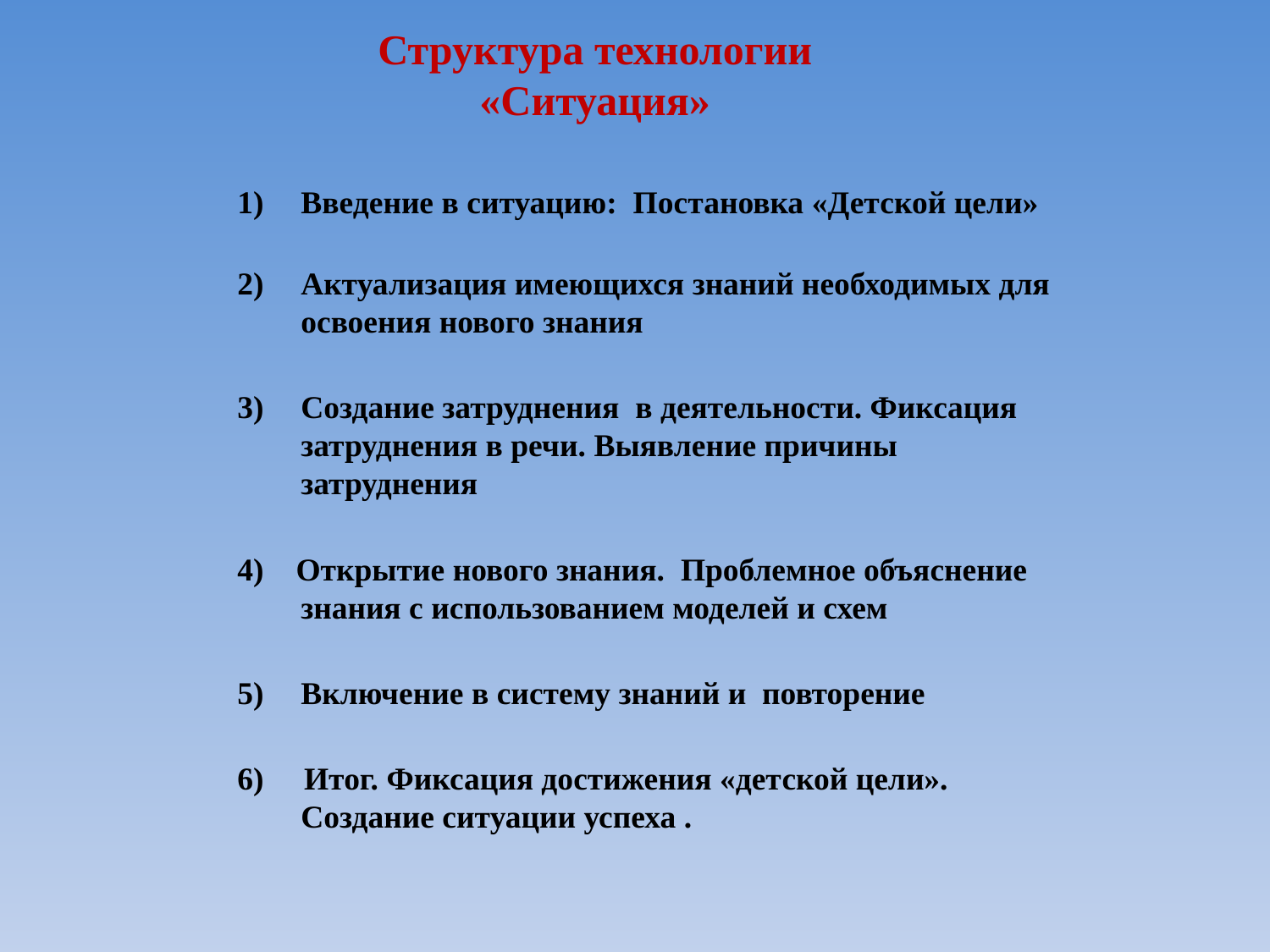

Структура технологии «Ситуация»
Введение в ситуацию:  Постановка «Детской цели»

Актуализация имеющихся знаний необходимых для освоения нового знания

Создание затруднения  в деятельности. Фиксация затруднения в речи. Выявление причины затруднения

4)    Открытие нового знания.  Проблемное объяснение знания с использованием моделей и схем

Включение в систему знаний и  повторение

6)     Итог. Фиксация достижения «детской цели». Создание ситуации успеха .